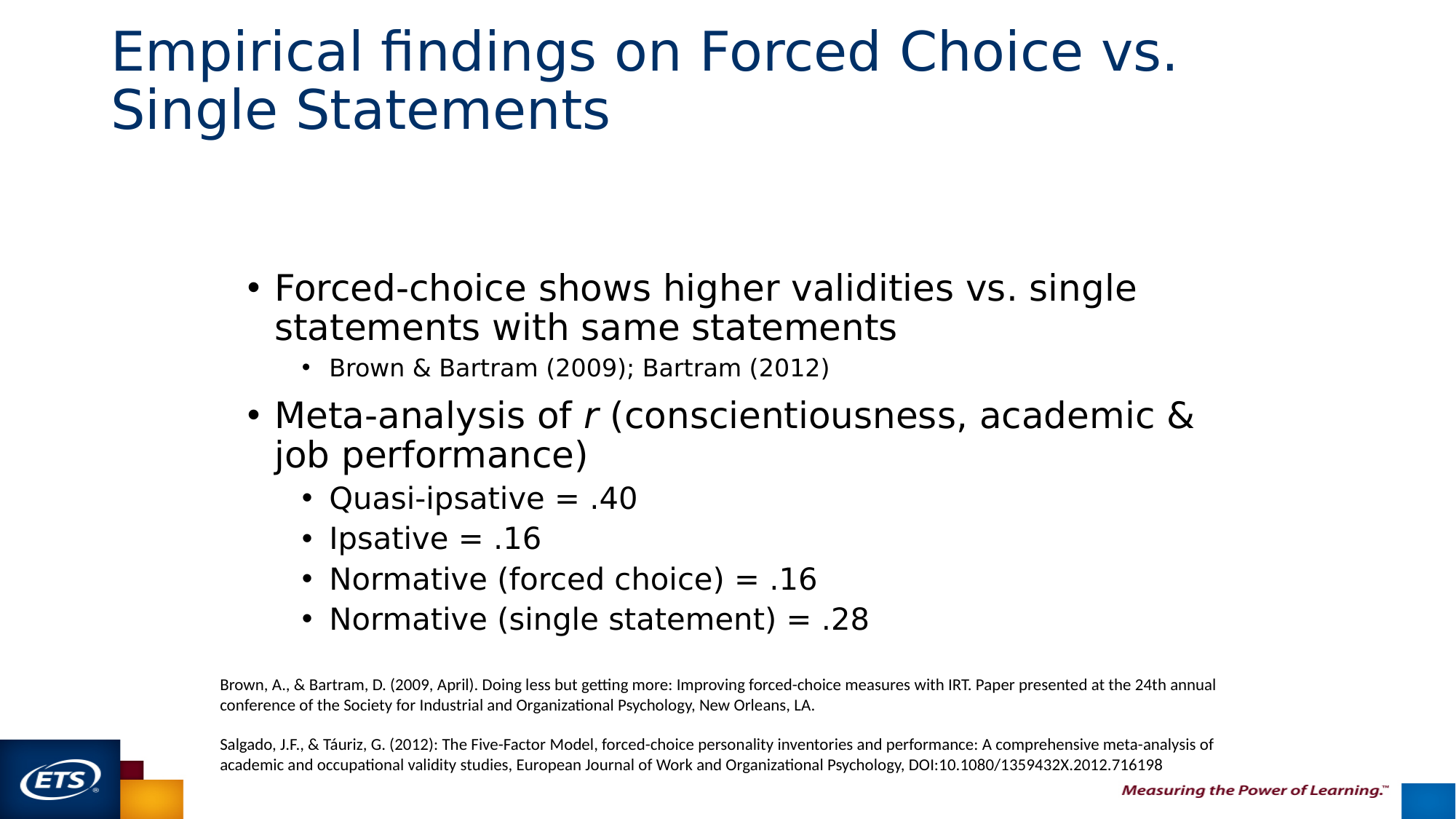

# Empirical findings on Forced Choice vs. Single Statements
Forced-choice shows higher validities vs. single statements with same statements
Brown & Bartram (2009); Bartram (2012)
Meta-analysis of r (conscientiousness, academic & job performance)
Quasi-ipsative = .40
Ipsative = .16
Normative (forced choice) = .16
Normative (single statement) = .28
Brown, A., & Bartram, D. (2009, April). Doing less but getting more: Improving forced-choice measures with IRT. Paper presented at the 24th annual conference of the Society for Industrial and Organizational Psychology, New Orleans, LA.

Salgado, J.F., & Táuriz, G. (2012): The Five-Factor Model, forced-choice personality inventories and performance: A comprehensive meta-analysis of academic and occupational validity studies, European Journal of Work and Organizational Psychology, DOI:10.1080/1359432X.2012.716198